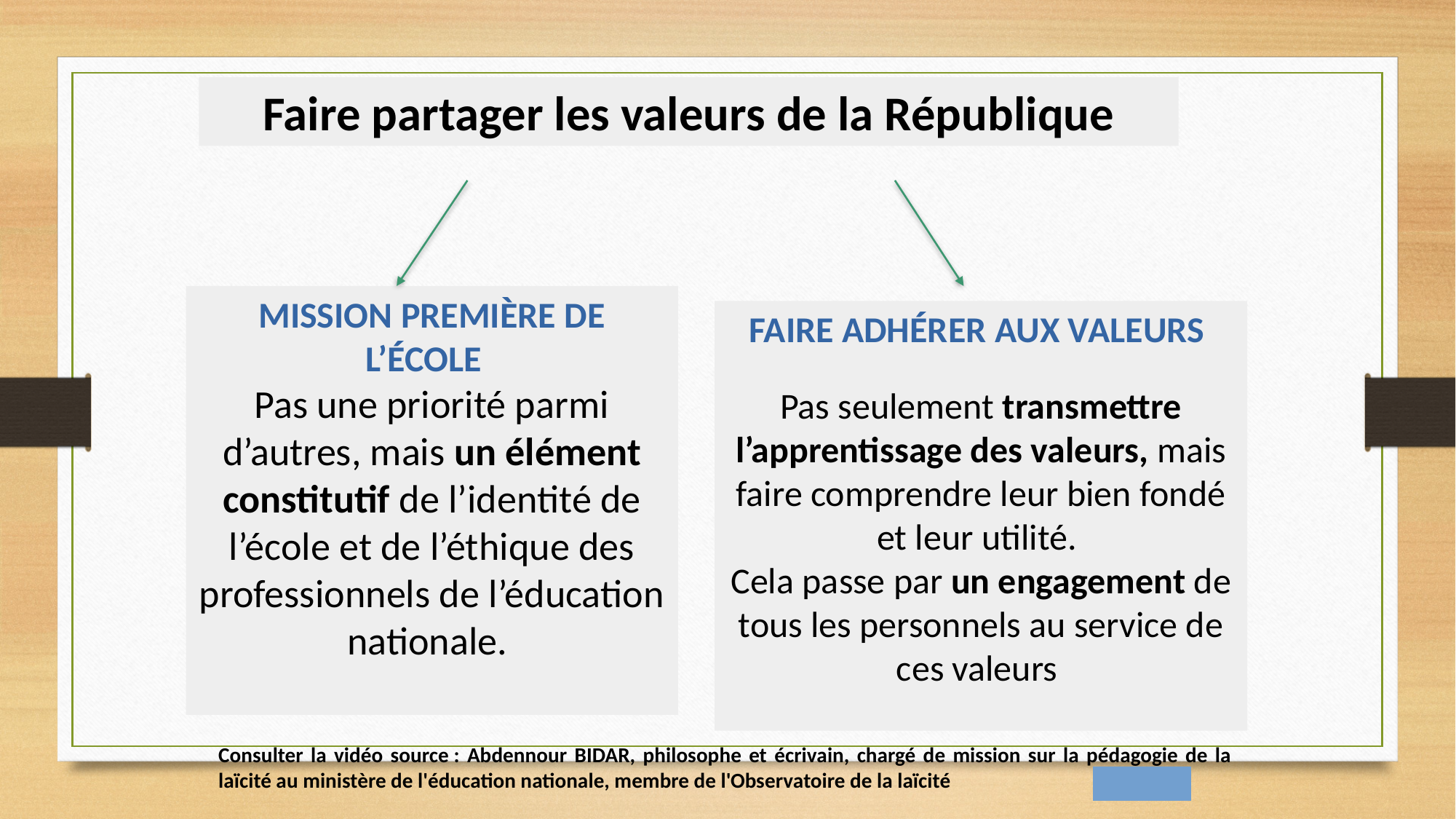

Faire partager les valeurs de la République

MISSION PREMIÈRE DE L’ÉCOLE
Pas une priorité parmi d’autres, mais un élément constitutif de l’identité de l’école et de l’éthique des professionnels de l’éducation nationale.
FAIRE ADHÉRER AUX VALEURS

Pas seulement transmettre l’apprentissage des valeurs, mais faire comprendre leur bien fondé et leur utilité.
Cela passe par un engagement de tous les personnels au service de ces valeurs
Consulter la vidéo source : Abdennour BIDAR, philosophe et écrivain, chargé de mission sur la pédagogie de la laïcité au ministère de l'éducation nationale, membre de l'Observatoire de la laïcité